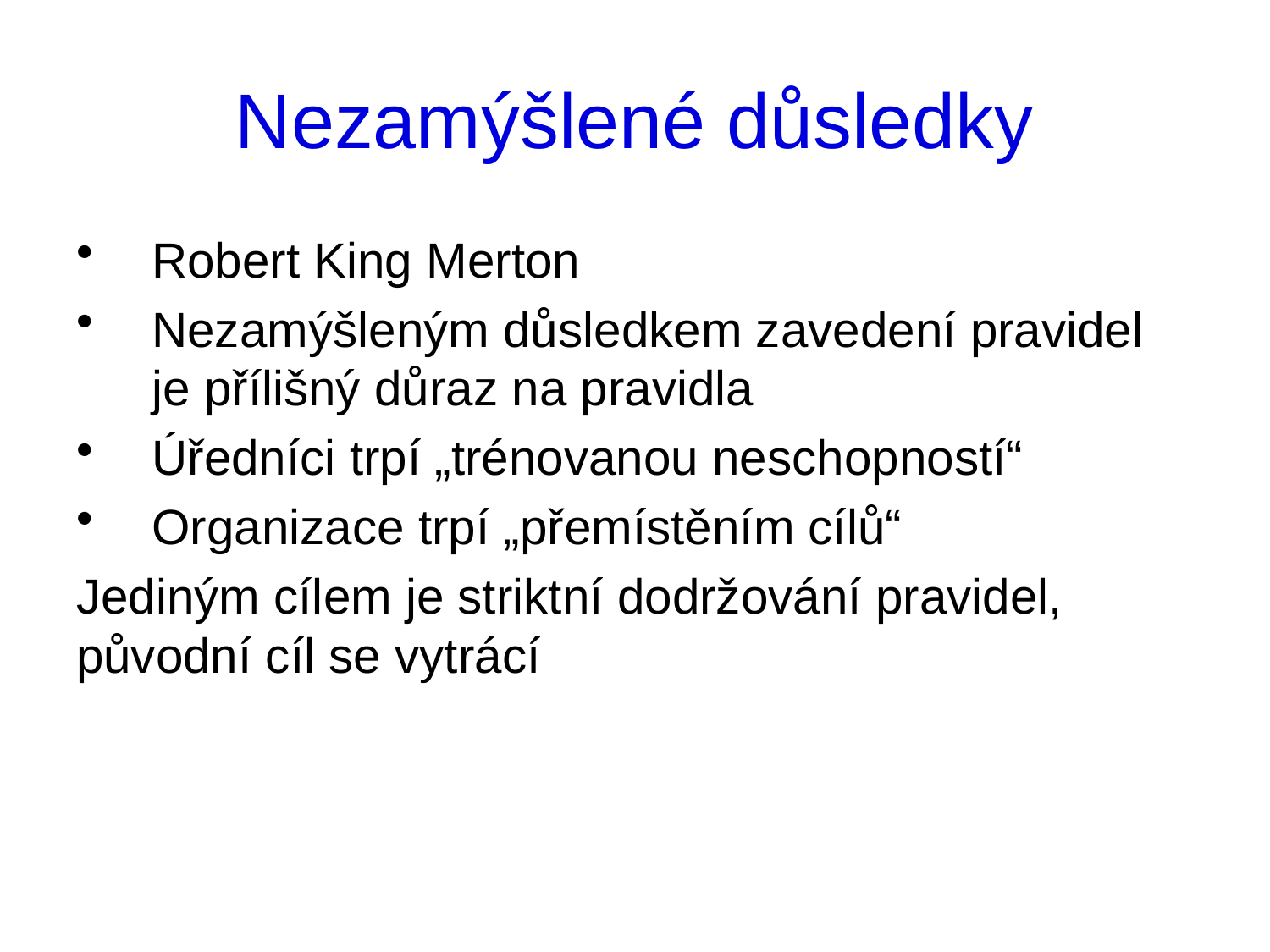

# Nezamýšlené důsledky
Robert King Merton
Nezamýšleným důsledkem zavedení pravidel je přílišný důraz na pravidla
Úředníci trpí „trénovanou neschopností“
Organizace trpí „přemístěním cílů“
Jediným cílem je striktní dodržování pravidel, původní cíl se vytrácí